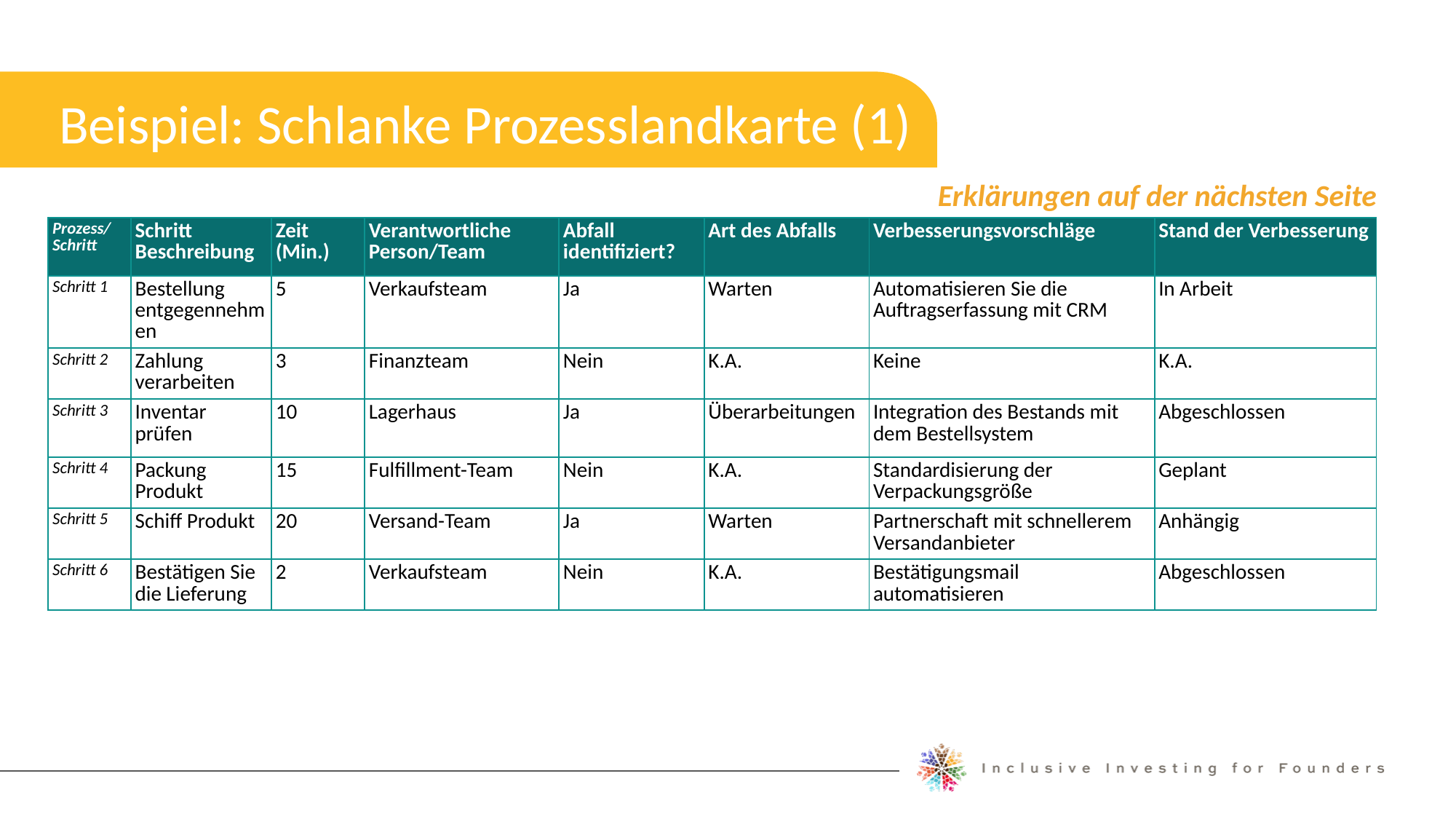

Beispiel: Schlanke Prozesslandkarte (1)
Erweitern Sie Ihr Netzwerk

Erklärungen auf der nächsten Seite
| Prozess/Schritt | Schritt Beschreibung | Zeit (Min.) | Verantwortliche Person/Team | Abfall identifiziert? | Art des Abfalls | Verbesserungsvorschläge | Stand der Verbesserung |
| --- | --- | --- | --- | --- | --- | --- | --- |
| Schritt 1 | Bestellung entgegennehmen | 5 | Verkaufsteam | Ja | Warten | Automatisieren Sie die Auftragserfassung mit CRM | In Arbeit |
| Schritt 2 | Zahlung verarbeiten | 3 | Finanzteam | Nein | K.A. | Keine | K.A. |
| Schritt 3 | Inventar prüfen | 10 | Lagerhaus | Ja | Überarbeitungen | Integration des Bestands mit dem Bestellsystem | Abgeschlossen |
| Schritt 4 | Packung Produkt | 15 | Fulfillment-Team | Nein | K.A. | Standardisierung der Verpackungsgröße | Geplant |
| Schritt 5 | Schiff Produkt | 20 | Versand-Team | Ja | Warten | Partnerschaft mit schnellerem Versandanbieter | Anhängig |
| Schritt 6 | Bestätigen Sie die Lieferung | 2 | Verkaufsteam | Nein | K.A. | Bestätigungsmail automatisieren | Abgeschlossen |